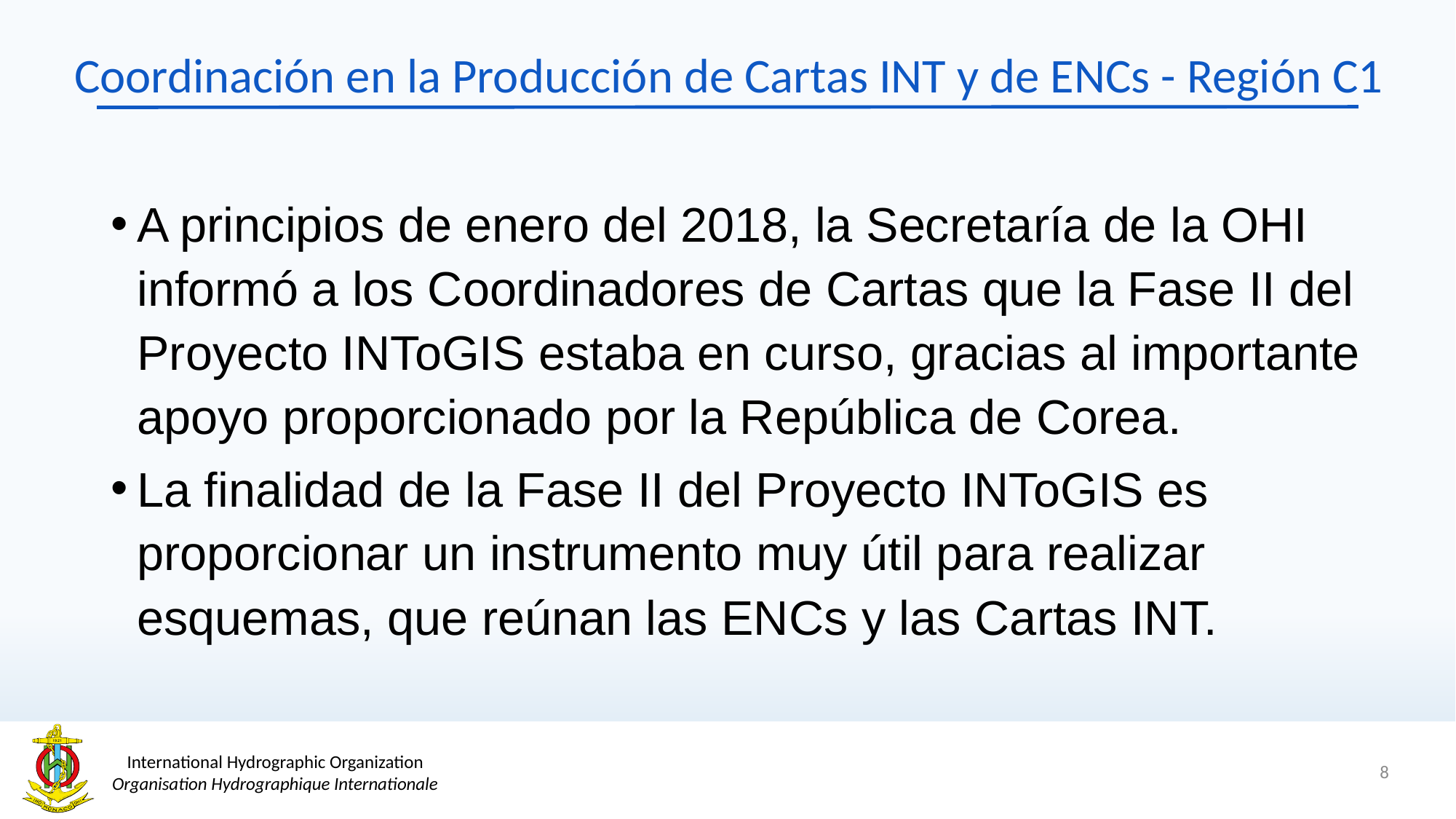

# Coordinación en la Producción de Cartas INT y de ENCs - Región C1
A principios de enero del 2018, la Secretaría de la OHI informó a los Coordinadores de Cartas que la Fase II del Proyecto INToGIS estaba en curso, gracias al importante apoyo proporcionado por la República de Corea.
La finalidad de la Fase II del Proyecto INToGIS es proporcionar un instrumento muy útil para realizar esquemas, que reúnan las ENCs y las Cartas INT.

8